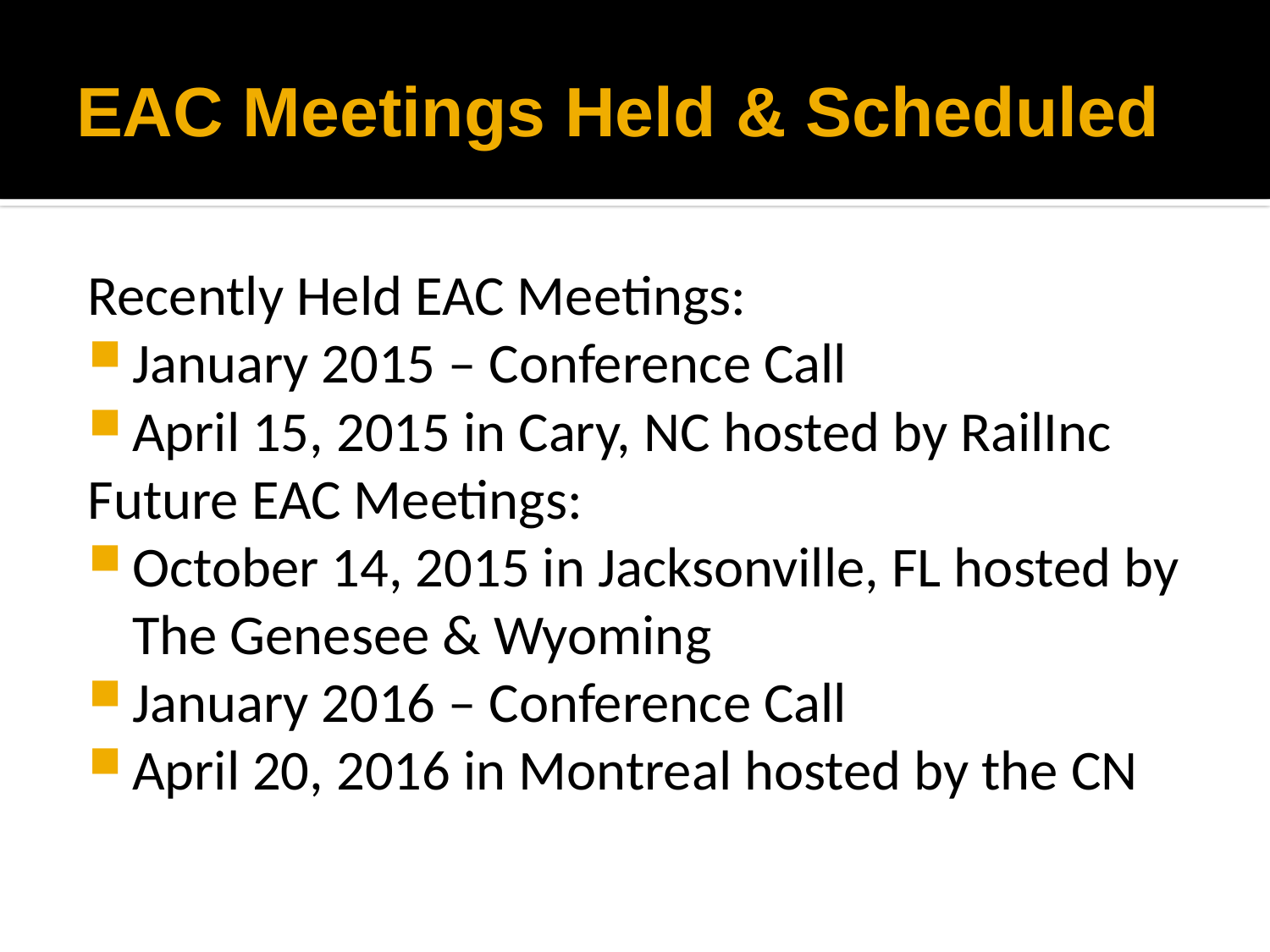

# EAC Meetings Held & Scheduled
Recently Held EAC Meetings:
January 2015 – Conference Call
April 15, 2015 in Cary, NC hosted by RailInc
Future EAC Meetings:
October 14, 2015 in Jacksonville, FL hosted by The Genesee & Wyoming
January 2016 – Conference Call
April 20, 2016 in Montreal hosted by the CN